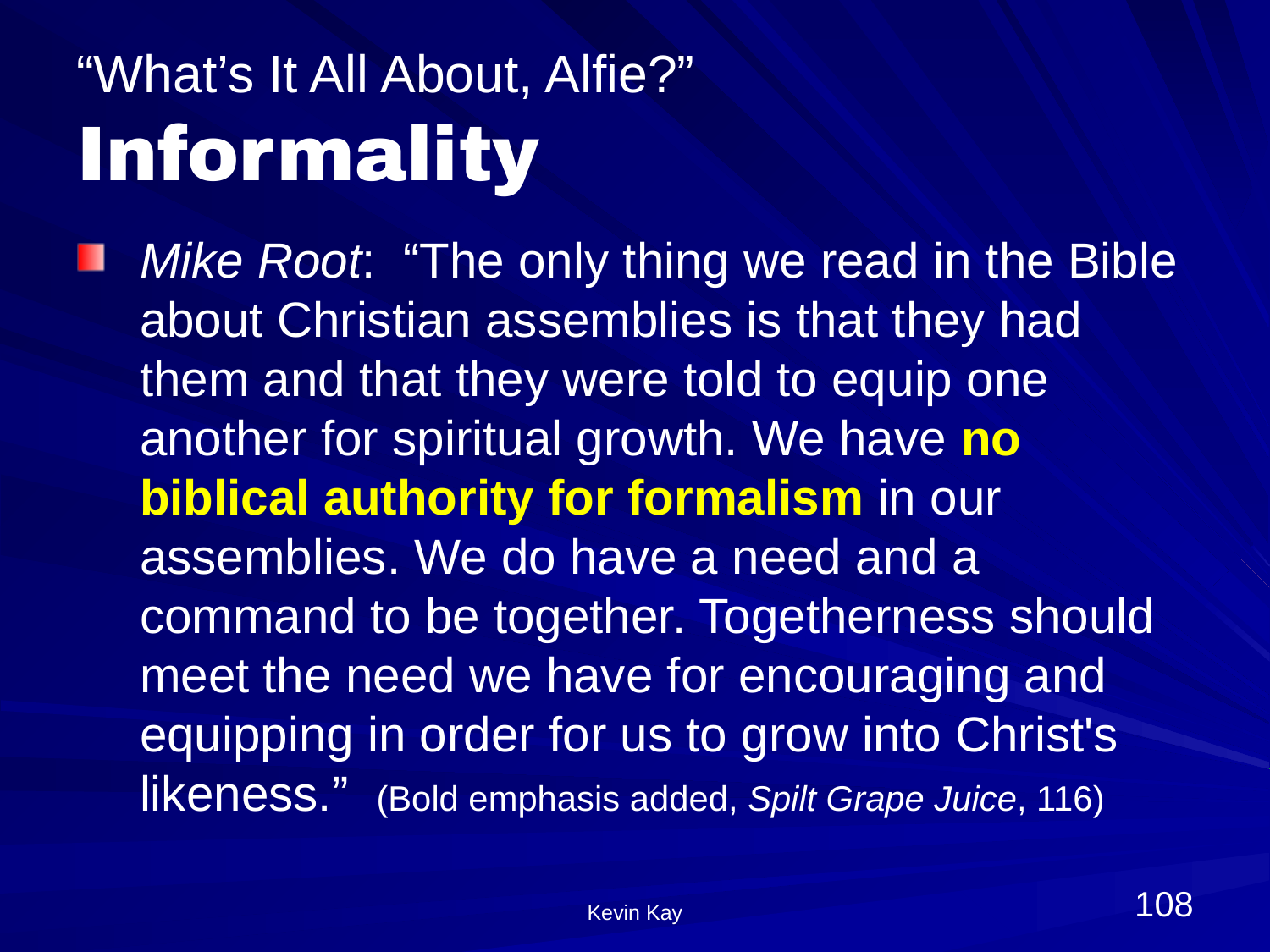

# “What’s It All About, Alfie?” Informality
Mike Root:  “The only thing we read in the Bible about Christian assemblies is that they had them and that they were told to equip one another for spiritual growth. We have no biblical authority for formalism in our assemblies. We do have a need and a command to be together. Togetherness should meet the need we have for encouraging and equipping in order for us to grow into Christ's likeness.”  (Bold emphasis added, Spilt Grape Juice, 116)
108
Kevin Kay